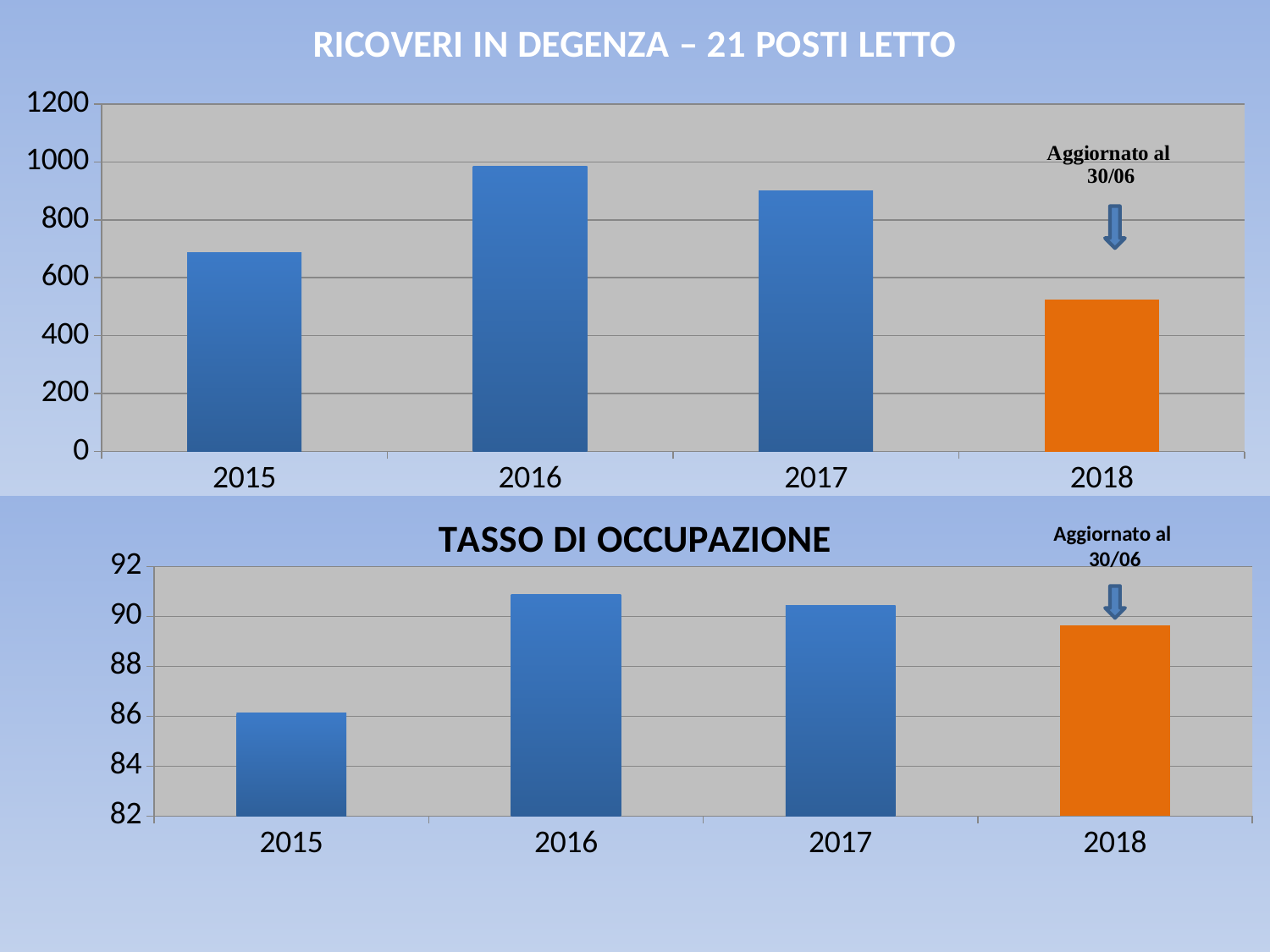

### Chart: RICOVERI IN DEGENZA – 21 POSTI LETTO

| Category | PAZIENTI |
|---|---|
| 2015 | 688.0 |
| 2016 | 985.0 |
| 2017 | 901.0 |
| 2018 | 525.0 |

### Chart: TASSO DI OCCUPAZIONE

| Category | TO% |
|---|---|
| 2015 | 86.13 |
| 2016 | 90.89 |
| 2017 | 90.42 |
| 2018 | 89.63 |
Aggiornato al
30/06